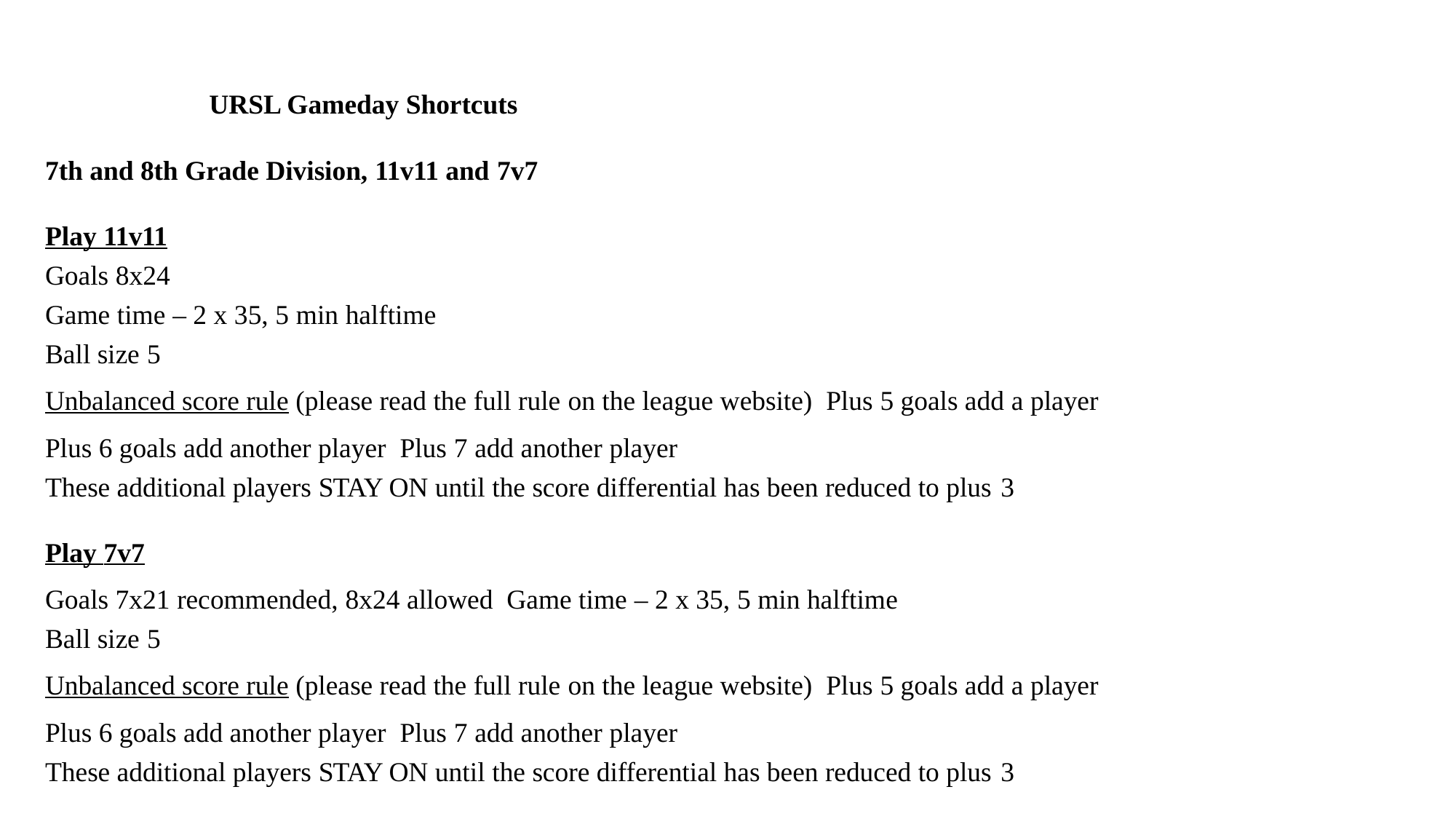

URSL Gameday Shortcuts

7th and 8th Grade Division, 11v11 and 7v7

Play 11v11
Goals 8x24
Game time – 2 x 35, 5 min halftime
Ball size 5
Unbalanced score rule (please read the full rule on the league website)  Plus 5 goals add a player
Plus 6 goals add another player  Plus 7 add another player
These additional players STAY ON until the score differential has been reduced to plus 3

Play 7v7
Goals 7x21 recommended, 8x24 allowed  Game time – 2 x 35, 5 min halftime
Ball size 5
Unbalanced score rule (please read the full rule on the league website)  Plus 5 goals add a player
Plus 6 goals add another player  Plus 7 add another player
These additional players STAY ON until the score differential has been reduced to plus 3